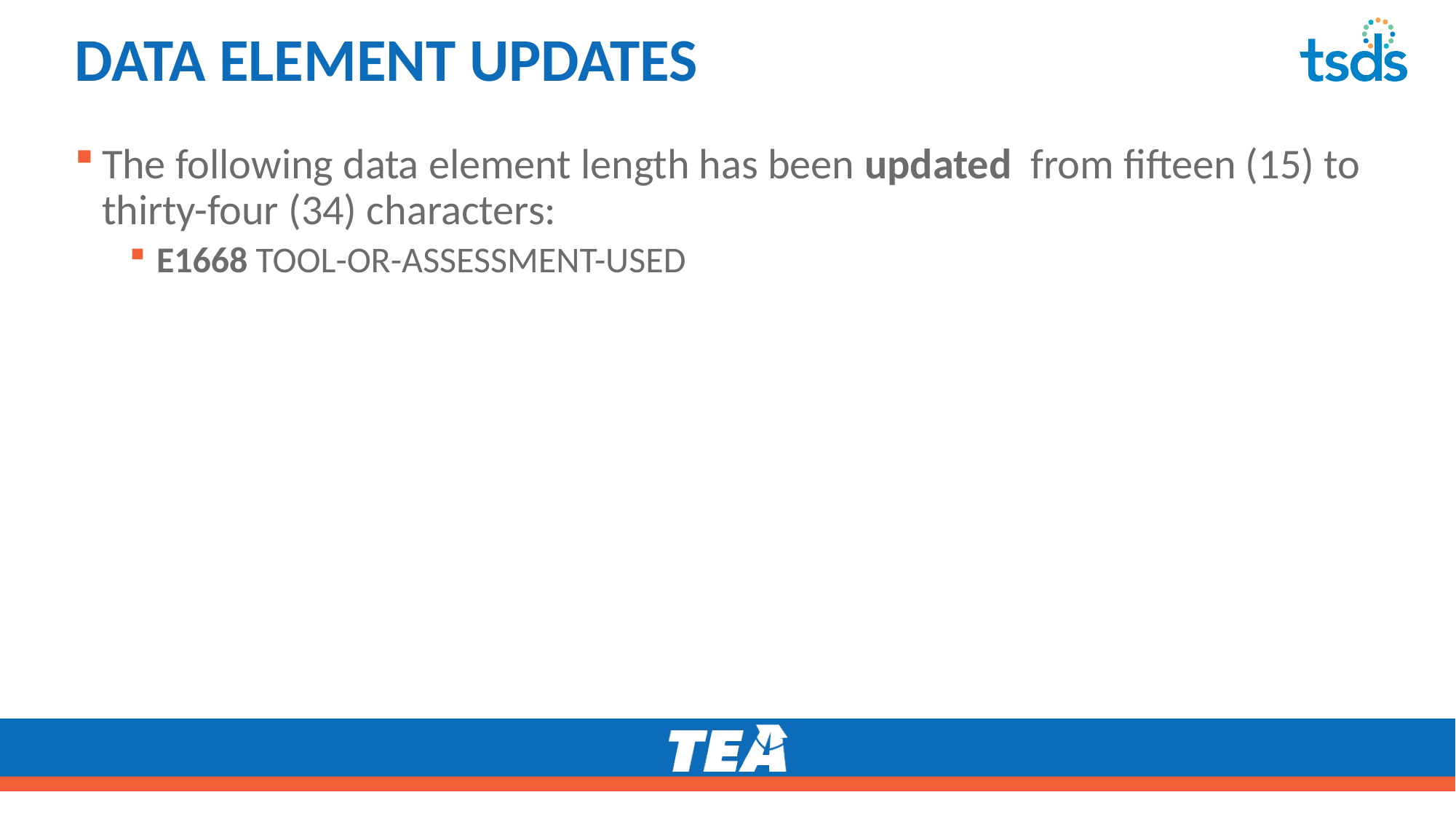

# DATA ELEMENT UPDATES
The following data element length has been updated  from fifteen (15) to thirty-four (34) characters:
E1668 TOOL-OR-ASSESSMENT-USED